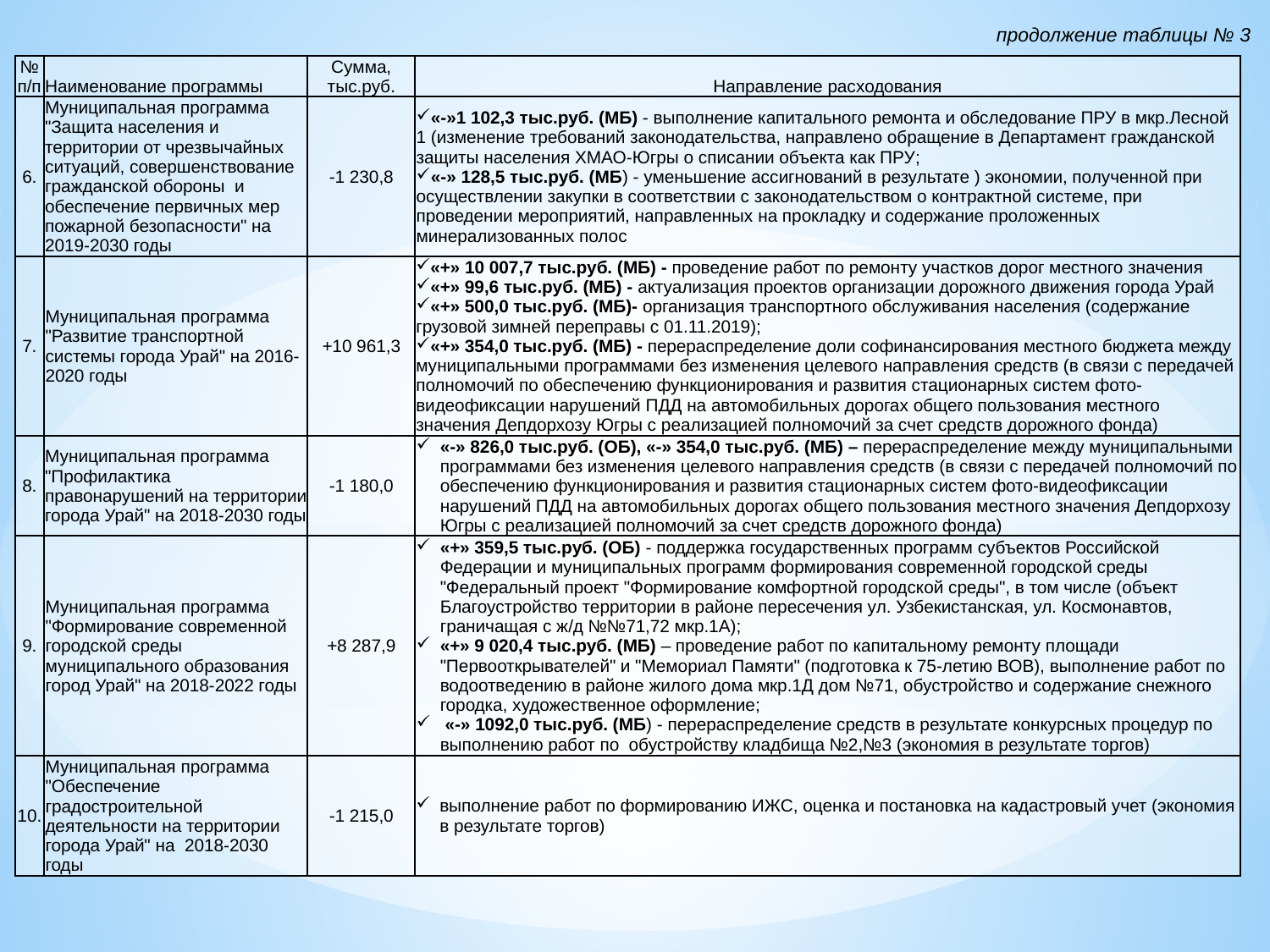

продолжение таблицы № 3
| №п/п | Наименование программы | Сумма, тыс.руб. | Направление расходования |
| --- | --- | --- | --- |
| 6. | Муниципальная программа "Защита населения и территории от чрезвычайных ситуаций, совершенствование гражданской обороны и обеспечение первичных мер пожарной безопасности" на 2019-2030 годы | -1 230,8 | «-»1 102,3 тыс.руб. (МБ) - выполнение капитального ремонта и обследование ПРУ в мкр.Лесной 1 (изменение требований законодательства, направлено обращение в Департамент гражданской защиты населения ХМАО-Югры о списании объекта как ПРУ; «-» 128,5 тыс.руб. (МБ) - уменьшение ассигнований в результате ) экономии, полученной при осуществлении закупки в соответствии с законодательством о контрактной системе, при проведении мероприятий, направленных на прокладку и содержание проложенных минерализованных полос |
| 7. | Муниципальная программа "Развитие транспортной системы города Урай" на 2016-2020 годы | +10 961,3 | «+» 10 007,7 тыс.руб. (МБ) - проведение работ по ремонту участков дорог местного значения «+» 99,6 тыс.руб. (МБ) - актуализация проектов организации дорожного движения города Урай «+» 500,0 тыс.руб. (МБ)- организация транспортного обслуживания населения (содержание грузовой зимней переправы с 01.11.2019); «+» 354,0 тыс.руб. (МБ) - перераспределение доли софинансирования местного бюджета между муниципальными программами без изменения целевого направления средств (в связи с передачей полномочий по обеспечению функционирования и развития стационарных систем фото-видеофиксации нарушений ПДД на автомобильных дорогах общего пользования местного значения Депдорхозу Югры с реализацией полномочий за счет средств дорожного фонда) |
| 8. | Муниципальная программа "Профилактика правонарушений на территории города Урай" на 2018-2030 годы | -1 180,0 | «-» 826,0 тыс.руб. (ОБ), «-» 354,0 тыс.руб. (МБ) – перераспределение между муниципальными программами без изменения целевого направления средств (в связи с передачей полномочий по обеспечению функционирования и развития стационарных систем фото-видеофиксации нарушений ПДД на автомобильных дорогах общего пользования местного значения Депдорхозу Югры с реализацией полномочий за счет средств дорожного фонда) |
| 9. | Муниципальная программа "Формирование современной городской среды муниципального образования город Урай" на 2018-2022 годы | +8 287,9 | «+» 359,5 тыс.руб. (ОБ) - поддержка государственных программ субъектов Российской Федерации и муниципальных программ формирования современной городской среды "Федеральный проект "Формирование комфортной городской среды", в том числе (объект Благоустройство территории в районе пересечения ул. Узбекистанская, ул. Космонавтов, граничащая с ж/д №№71,72 мкр.1А); «+» 9 020,4 тыс.руб. (МБ) – проведение работ по капитальному ремонту площади "Первооткрывателей" и "Мемориал Памяти" (подготовка к 75-летию ВОВ), выполнение работ по водоотведению в районе жилого дома мкр.1Д дом №71, обустройство и содержание снежного городка, художественное оформление; «-» 1092,0 тыс.руб. (МБ) - перераспределение средств в результате конкурсных процедур по выполнению работ по обустройству кладбища №2,№3 (экономия в результате торгов) |
| 10. | Муниципальная программа "Обеспечение градостроительной деятельности на территории города Урай" на 2018-2030 годы | -1 215,0 | выполнение работ по формированию ИЖС, оценка и постановка на кадастровый учет (экономия в результате торгов) |